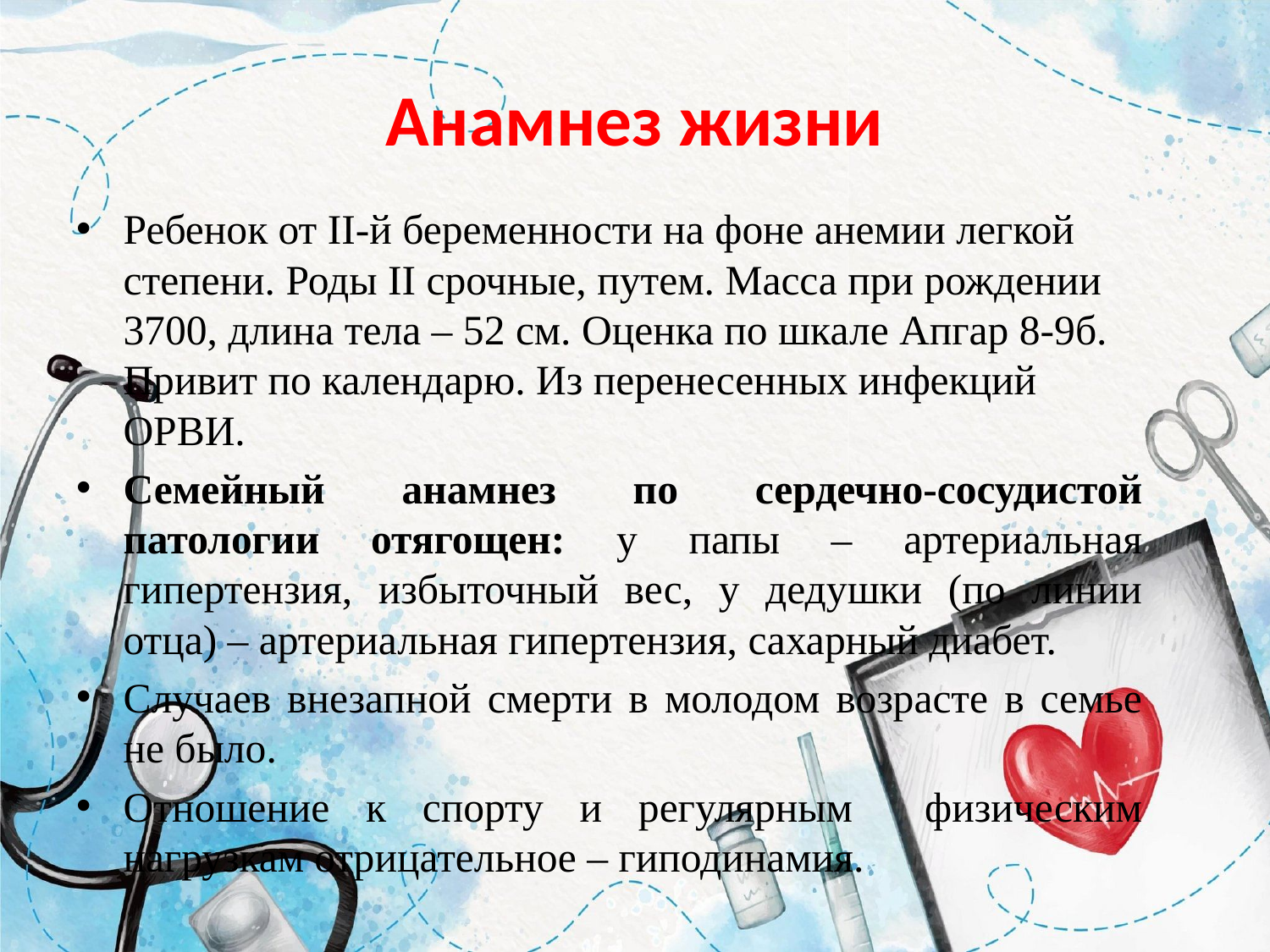

# Анамнез жизни
Ребенок от II-й беременности на фоне анемии легкой степени. Роды II срочные, путем. Масса при рождении 3700, длина тела – 52 см. Оценка по шкале Апгар 8-9б. Привит по календарю. Из перенесенных инфекций ОРВИ.
Семейный анамнез по сердечно-сосудистой патологии отягощен: у папы – артериальная гипертензия, избыточный вес, у дедушки (по линии отца) – артериальная гипертензия, сахарный диабет.
Случаев внезапной смерти в молодом возрасте в семье не было.
Отношение к спорту и регулярным  физическим нагрузкам отрицательное – гиподинамия.